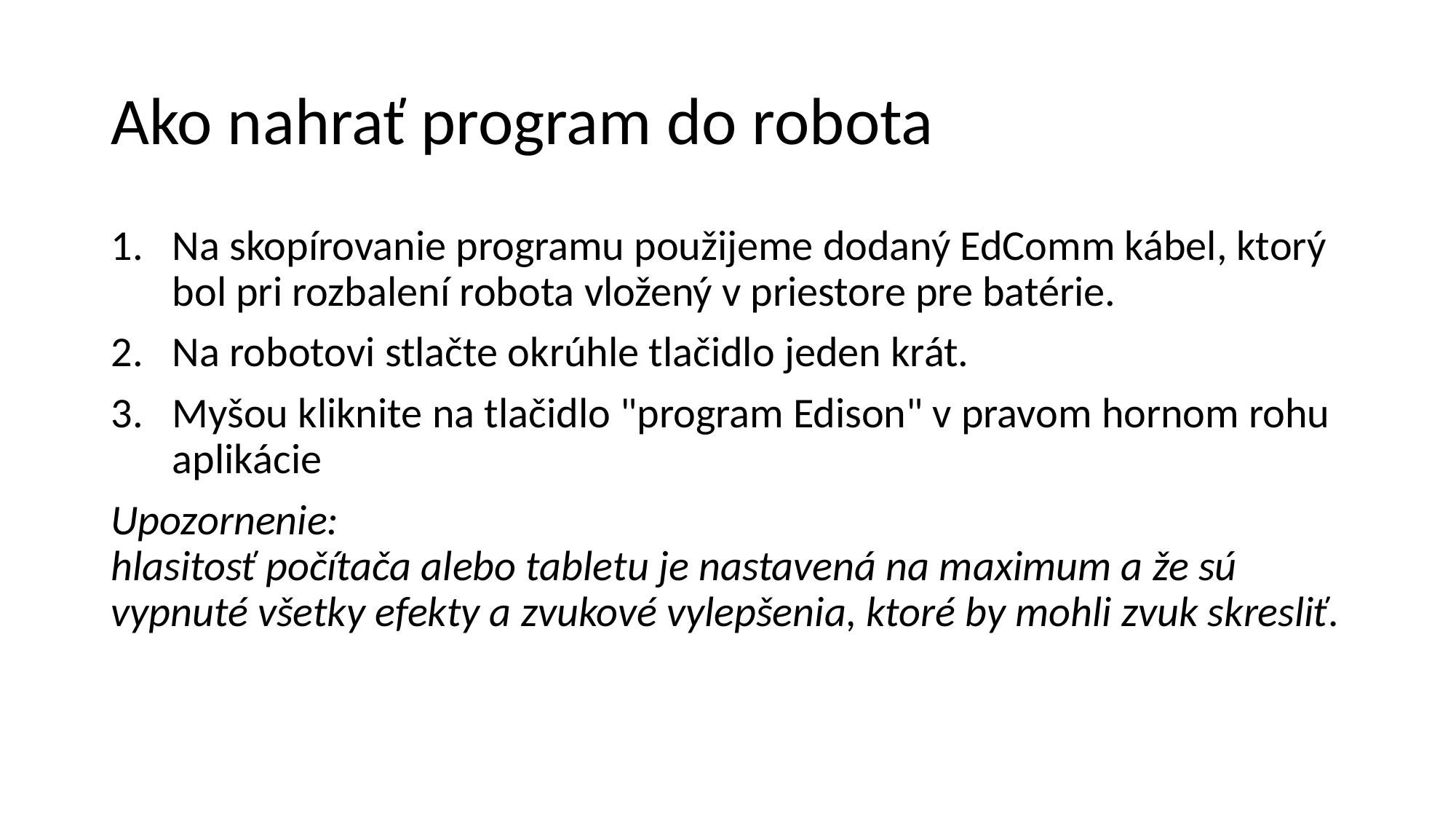

# Ako nahrať program do robota
Na skopírovanie programu použijeme dodaný EdComm kábel, ktorý bol pri rozbalení robota vložený v priestore pre batérie.
Na robotovi stlačte okrúhle tlačidlo jeden krát.
Myšou kliknite na tlačidlo "program Edison" v pravom hornom rohu aplikácie
Upozornenie:
hlasitosť počítača alebo tabletu je nastavená na maximum a že sú vypnuté všetky efekty a zvukové vylepšenia, ktoré by mohli zvuk skresliť.